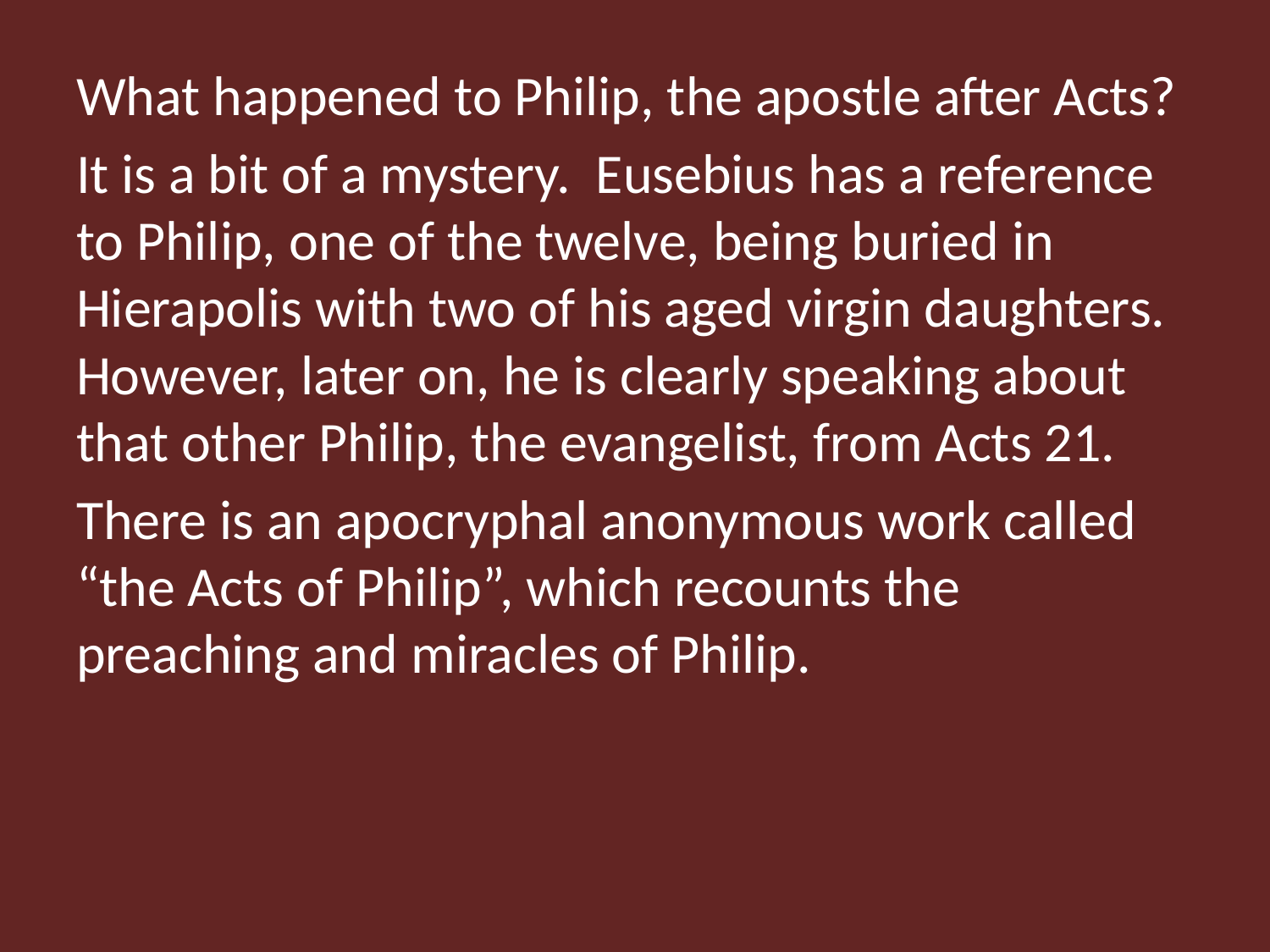

What happened to Philip, the apostle after Acts?
It is a bit of a mystery.  Eusebius has a reference to Philip, one of the twelve, being buried in Hierapolis with two of his aged virgin daughters. However, later on, he is clearly speaking about that other Philip, the evangelist, from Acts 21.
There is an apocryphal anonymous work called “the Acts of Philip”, which recounts the preaching and miracles of Philip.